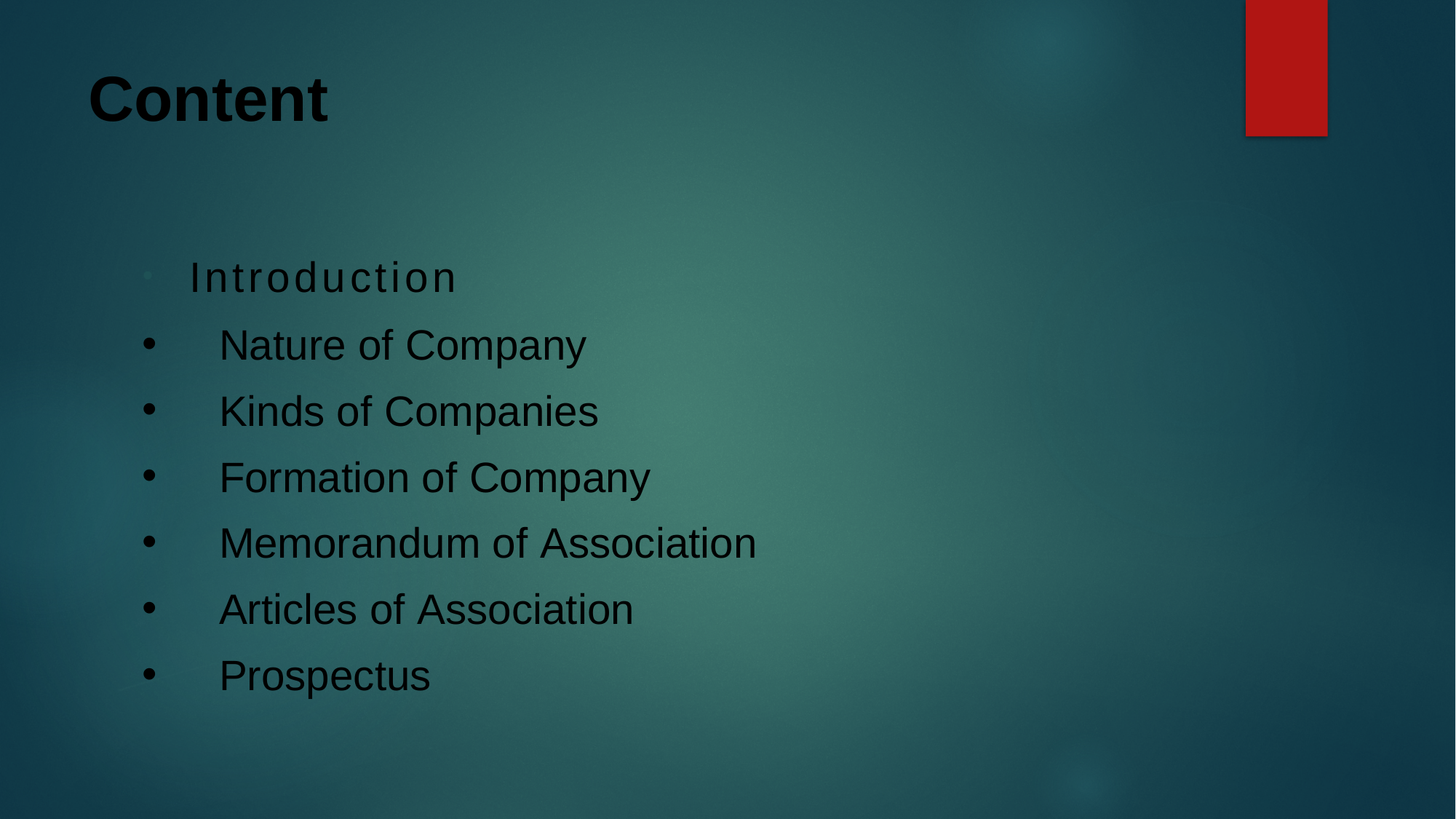

# Content
 Introduction
	Nature of Company
	Kinds of Companies
	Formation of Company
	Memorandum of Association
	Articles of Association
	Prospectus